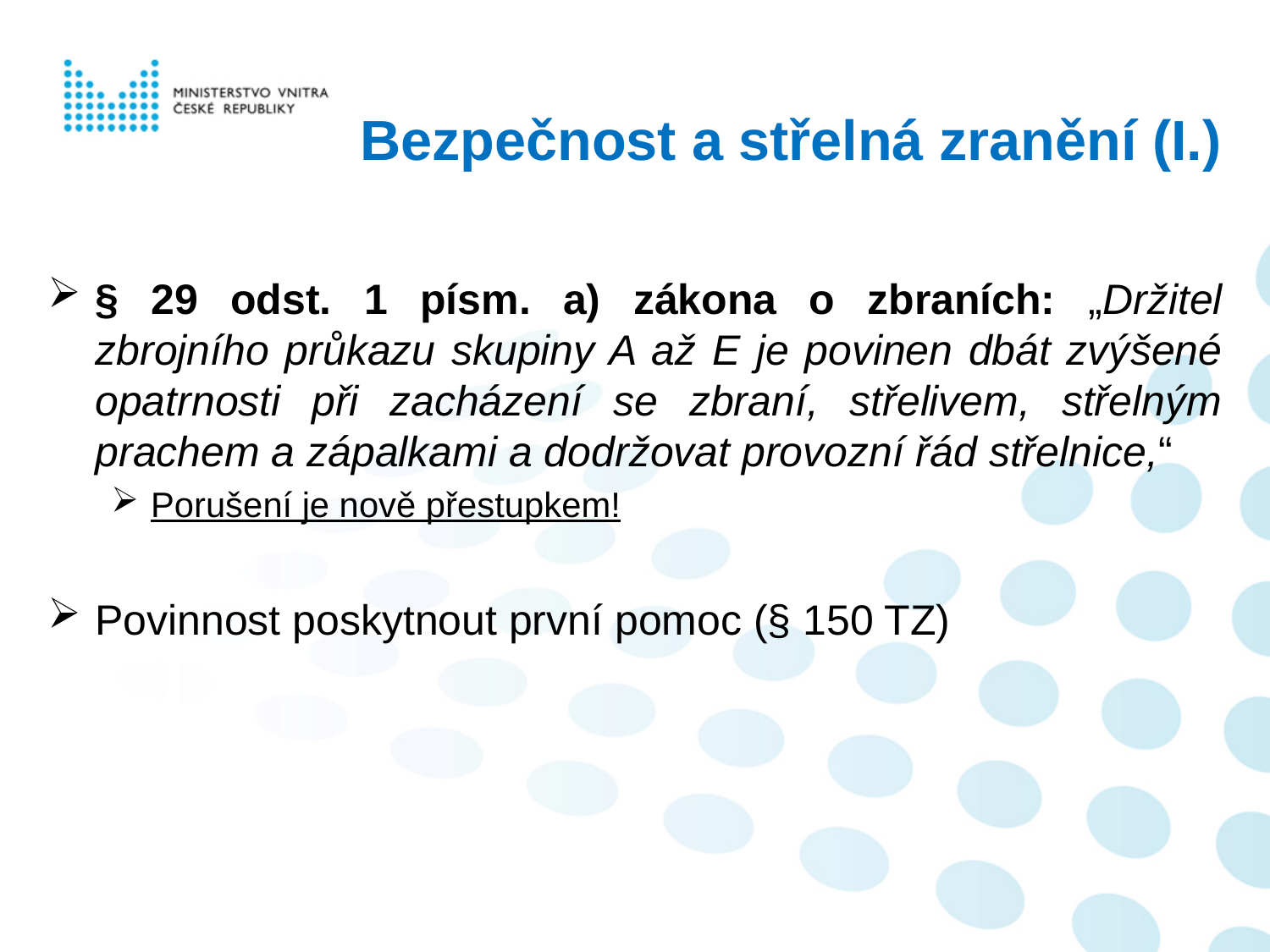

# Bezpečnost a střelná zranění (I.)
§ 29 odst. 1 písm. a) zákona o zbraních: „Držitel zbrojního průkazu skupiny A až E je povinen dbát zvýšené opatrnosti při zacházení se zbraní, střelivem, střelným prachem a zápalkami a dodržovat provozní řád střelnice,“
Porušení je nově přestupkem!

Povinnost poskytnout první pomoc (§ 150 TZ)